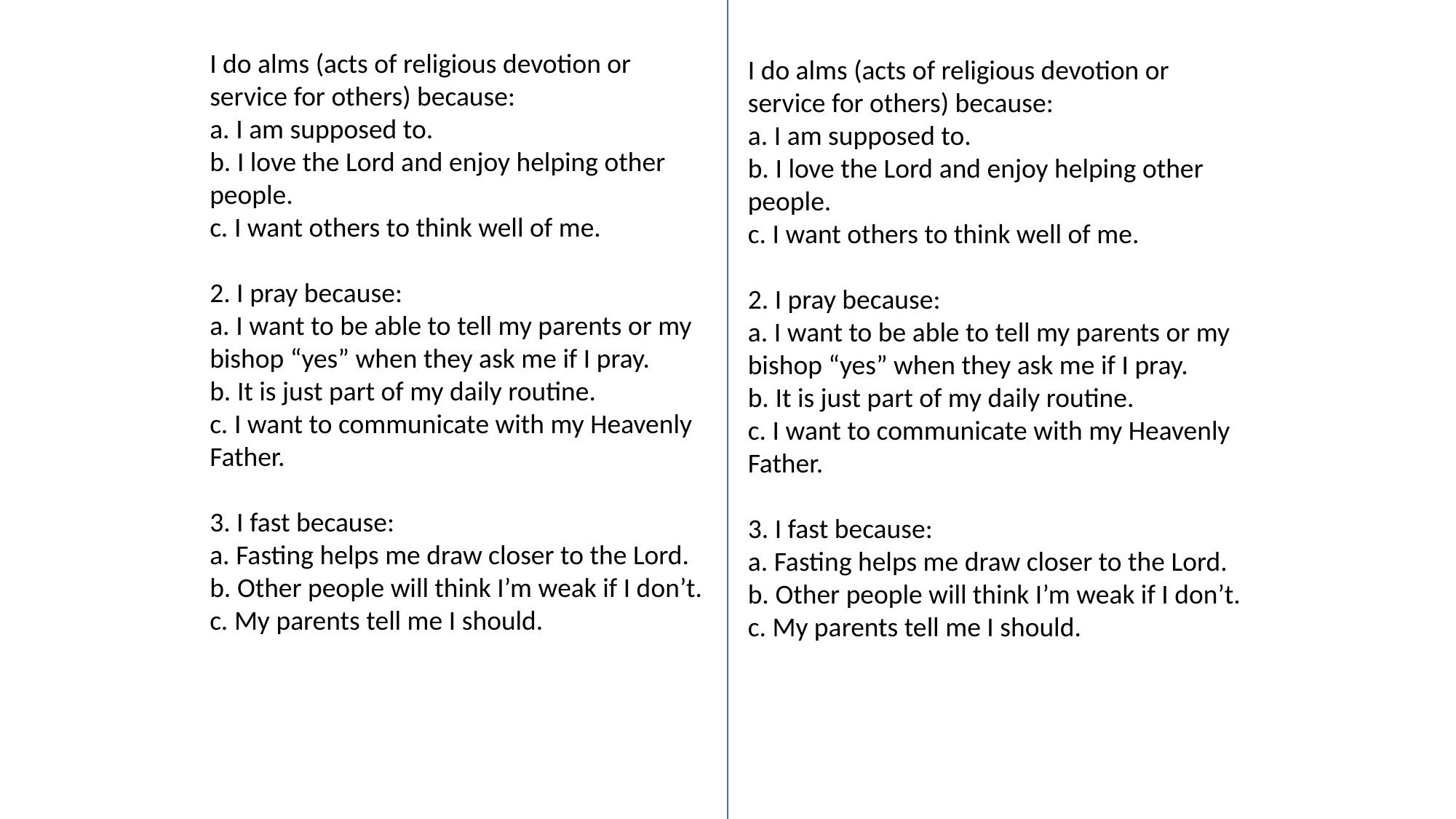

I do alms (acts of religious devotion or service for others) because:
a. I am supposed to.
b. I love the Lord and enjoy helping other people.
c. I want others to think well of me.

2. I pray because:
a. I want to be able to tell my parents or my bishop “yes” when they ask me if I pray.
b. It is just part of my daily routine.
c. I want to communicate with my Heavenly Father.

3. I fast because:
a. Fasting helps me draw closer to the Lord.
b. Other people will think I’m weak if I don’t.
c. My parents tell me I should.
I do alms (acts of religious devotion or service for others) because:
a. I am supposed to.
b. I love the Lord and enjoy helping other people.
c. I want others to think well of me.

2. I pray because:
a. I want to be able to tell my parents or my bishop “yes” when they ask me if I pray.
b. It is just part of my daily routine.
c. I want to communicate with my Heavenly Father.

3. I fast because:
a. Fasting helps me draw closer to the Lord.
b. Other people will think I’m weak if I don’t.
c. My parents tell me I should.